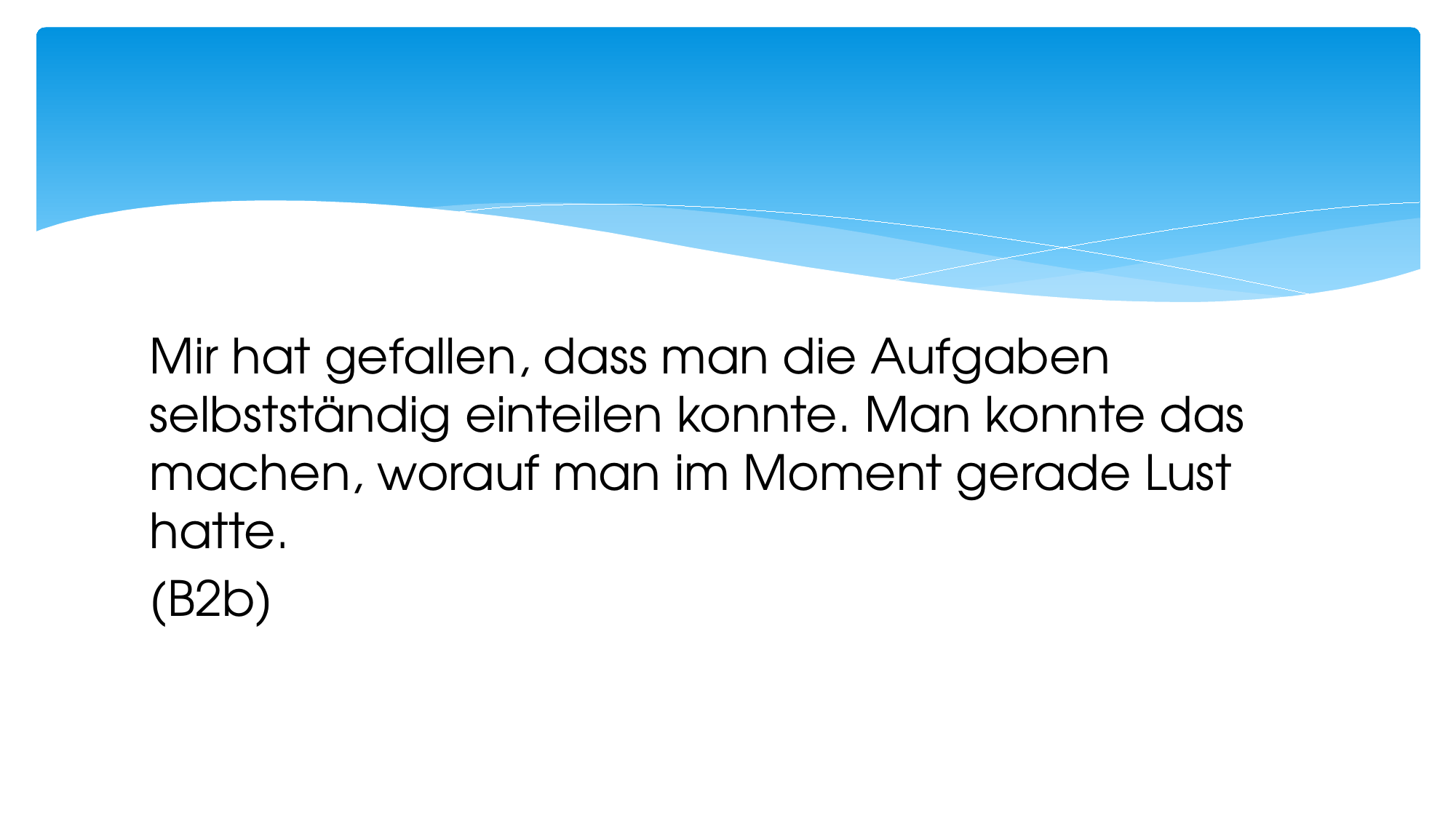

Mir hat gefallen, dass man die Aufgaben selbstständig einteilen konnte. Man konnte das machen, worauf man im Moment gerade Lust hatte.
(B2b)